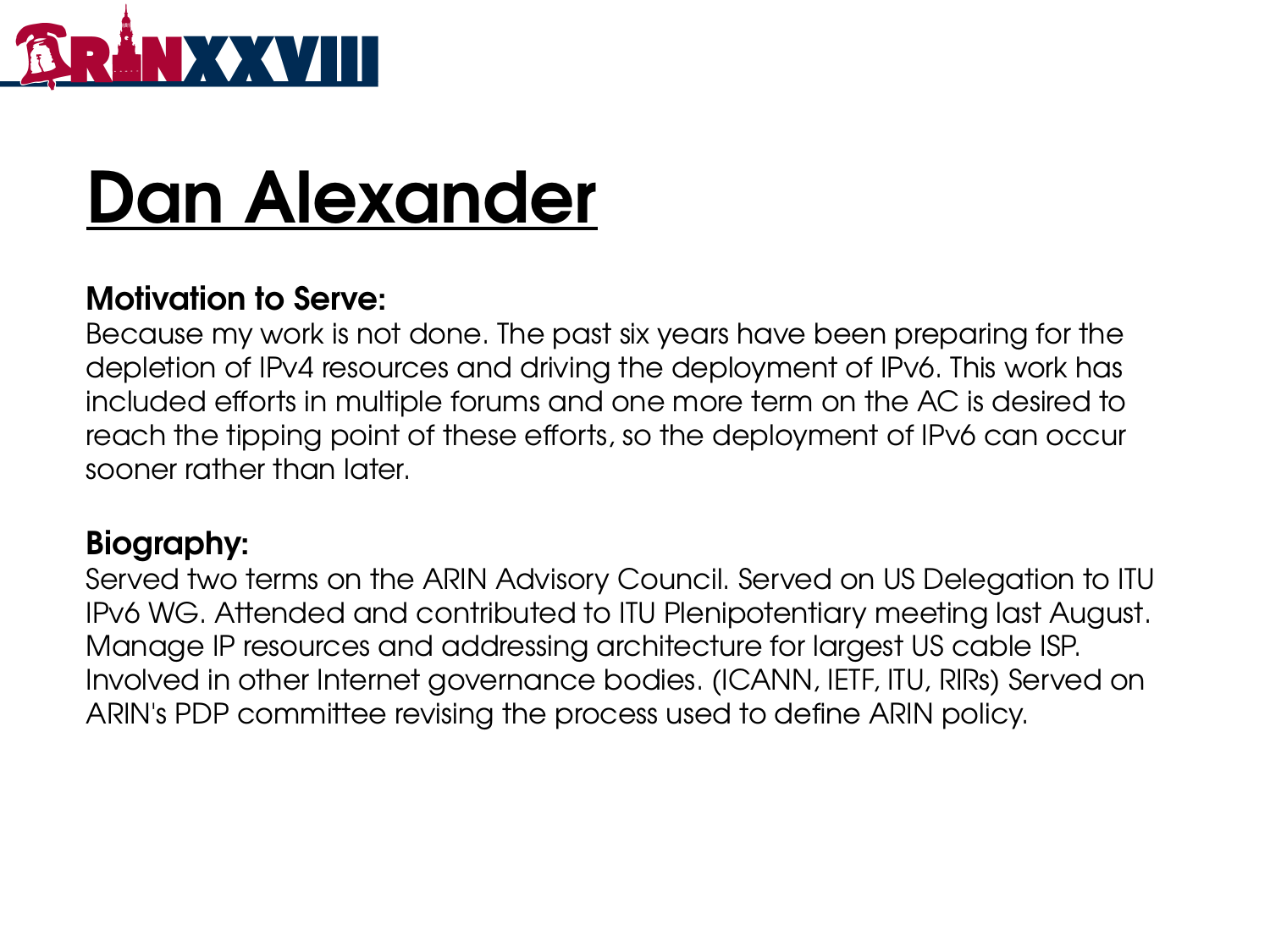

Dan Alexander
Motivation to Serve:
Because my work is not done. The past six years have been preparing for the depletion of IPv4 resources and driving the deployment of IPv6. This work has included efforts in multiple forums and one more term on the AC is desired to reach the tipping point of these efforts, so the deployment of IPv6 can occur sooner rather than later.

Biography:
Served two terms on the ARIN Advisory Council. Served on US Delegation to ITU IPv6 WG. Attended and contributed to ITU Plenipotentiary meeting last August. Manage IP resources and addressing architecture for largest US cable ISP. Involved in other Internet governance bodies. (ICANN, IETF, ITU, RIRs) Served on ARIN's PDP committee revising the process used to define ARIN policy.